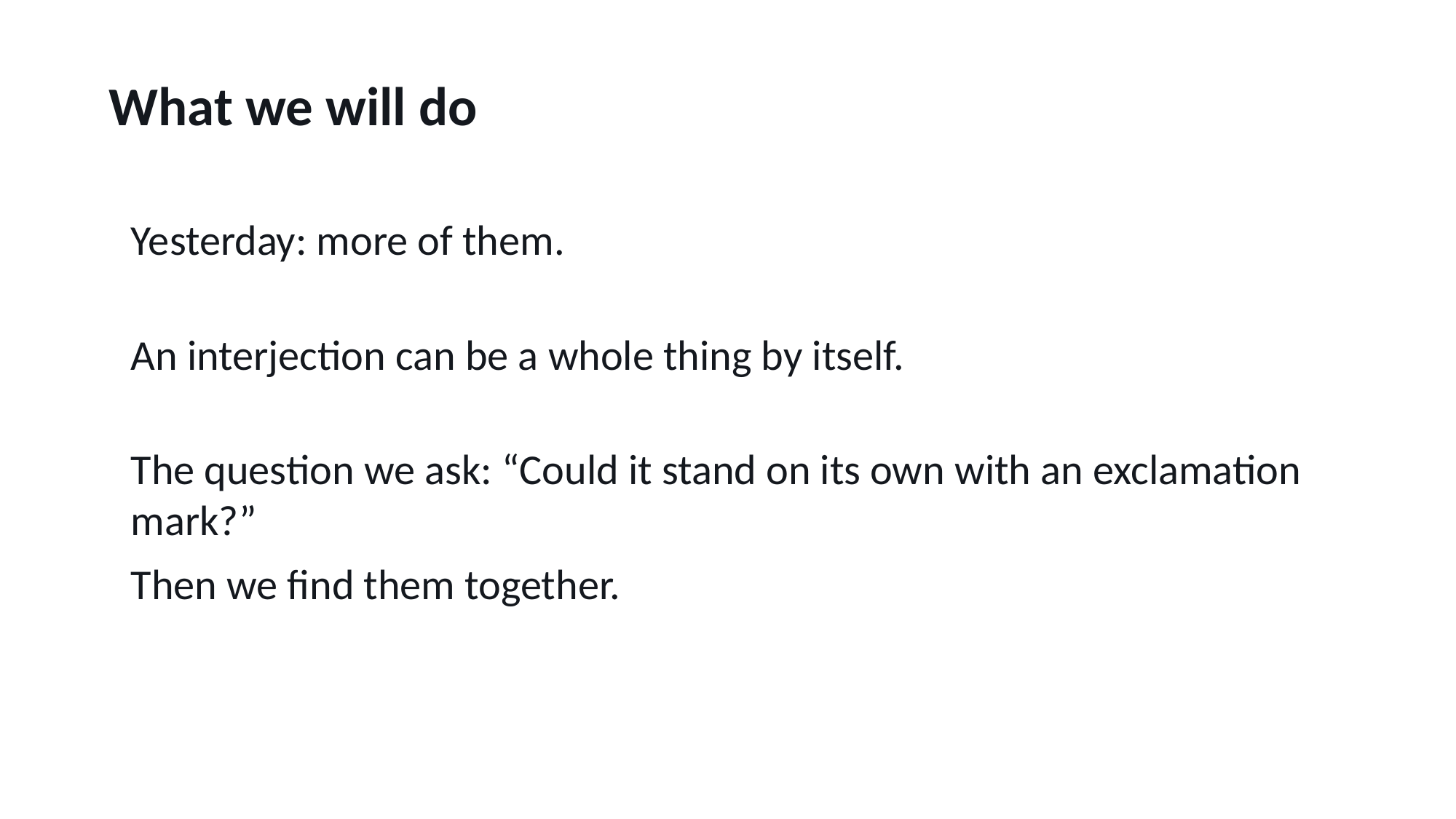

What we will do
Yesterday: more of them.
An interjection can be a whole thing by itself.
The question we ask: “Could it stand on its own with an exclamation mark?”
Then we find them together.